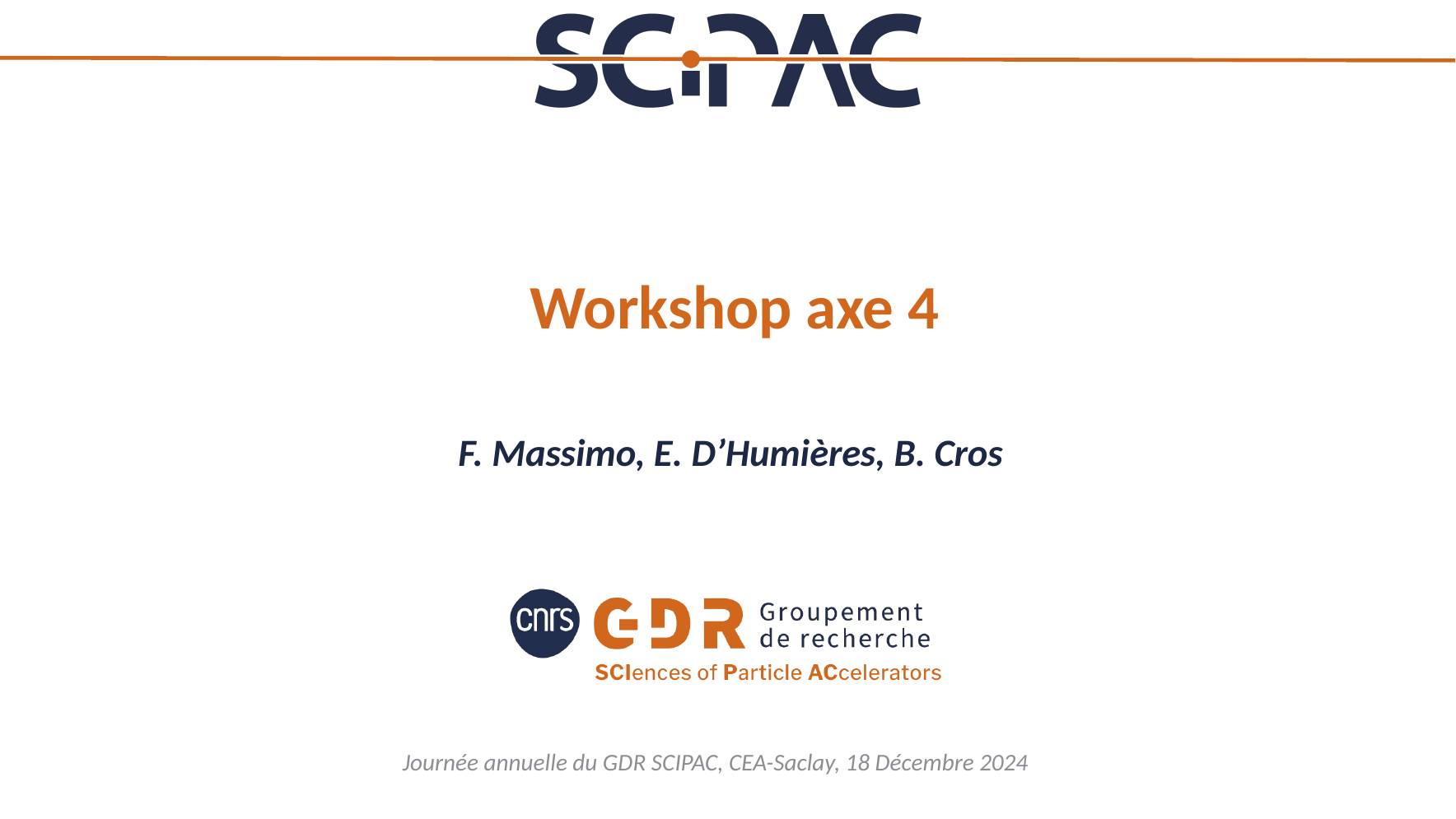

# Workshop axe 4
F. Massimo, E. D’Humières, B. Cros
Journée annuelle du GDR SCIPAC, CEA-Saclay, 18 Décembre 2024